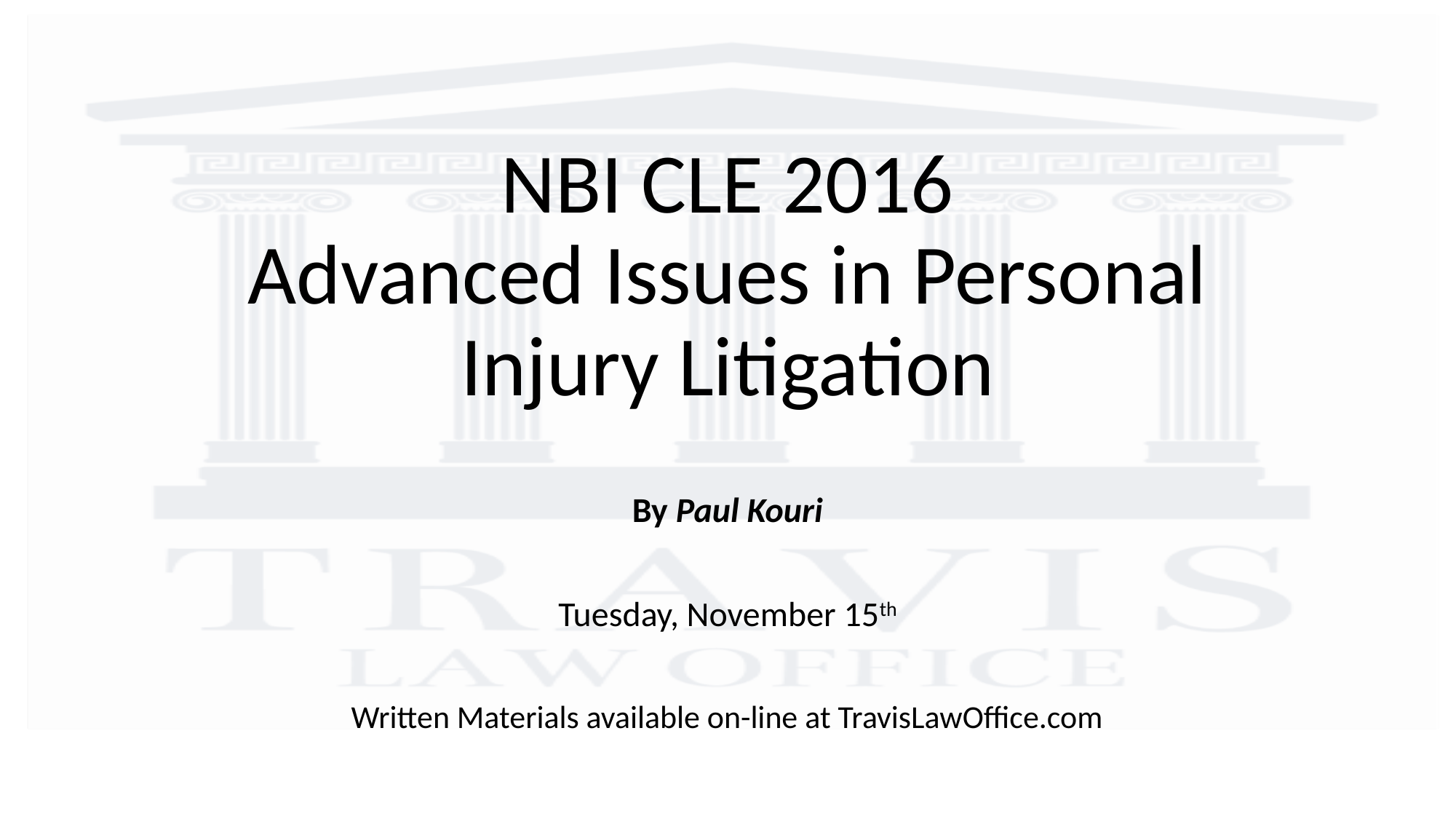

# NBI CLE 2016 Advanced Issues in Personal Injury Litigation

By Paul Kouri

Tuesday, November 15th

Written Materials available on-line at TravisLawOffice.com